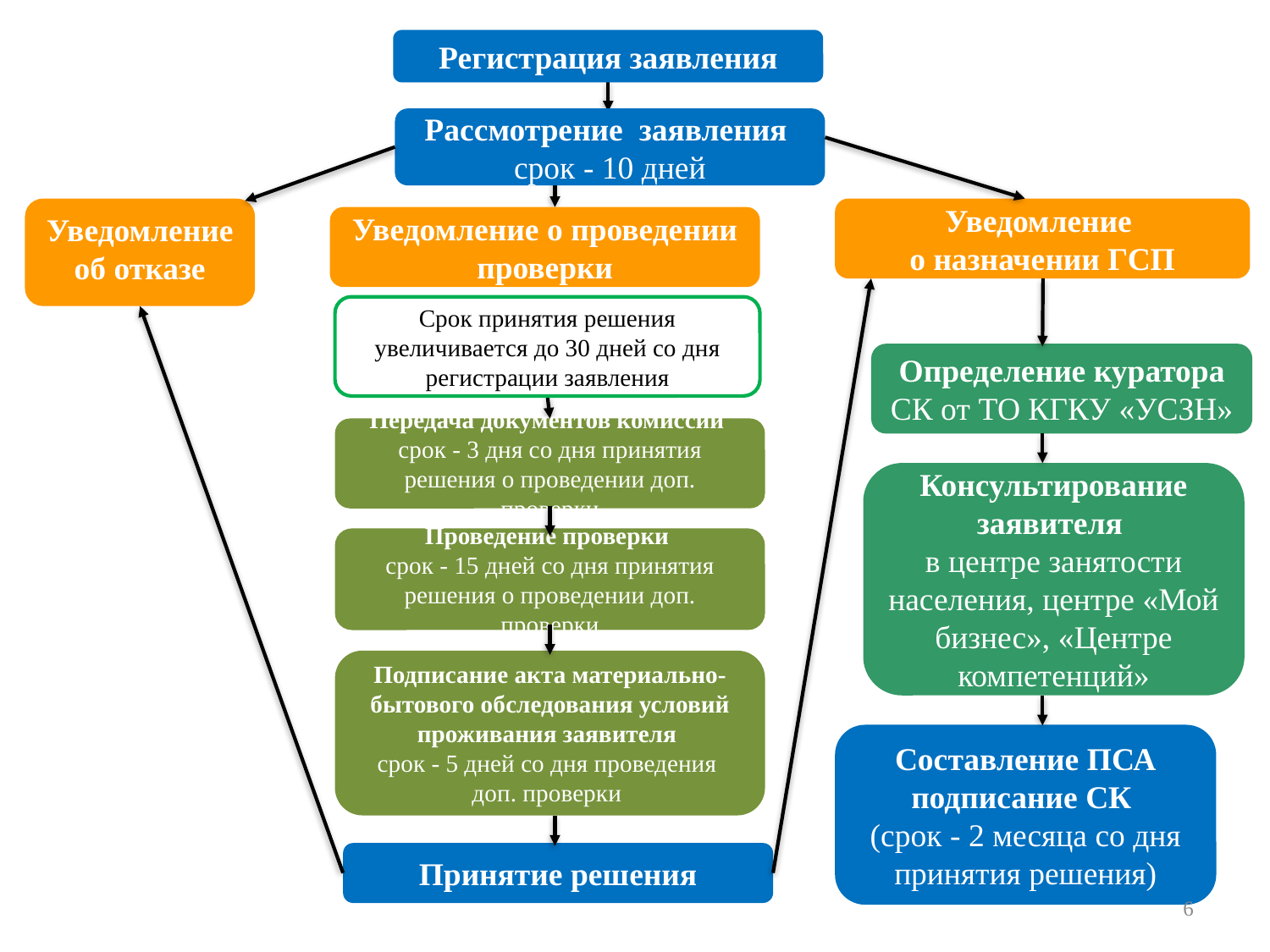

Регистрация заявления
Рассмотрение  заявления
срок - 10 дней
Уведомление об отказе
Уведомление
о назначении ГСП
Уведомление о проведении проверки
Срок принятия решения увеличивается до 30 дней со дня регистрации заявления
Определение куратора СК от ТО КГКУ «УСЗН»
Передача документов комиссии
срок - 3 дня со дня принятия решения о проведении доп. проверки
Консультирование заявителя
в центре занятости населения, центре «Мой бизнес», «Центре компетенций»
Проведение проверки
срок - 15 дней со дня принятия решения о проведении доп. проверки
Подписание акта материально-бытового обследования условий проживания заявителя
срок - 5 дней со дня проведения
доп. проверки
Составление ПСА
подписание СК
(срок - 2 месяца со дня принятия решения)
Принятие решения
6